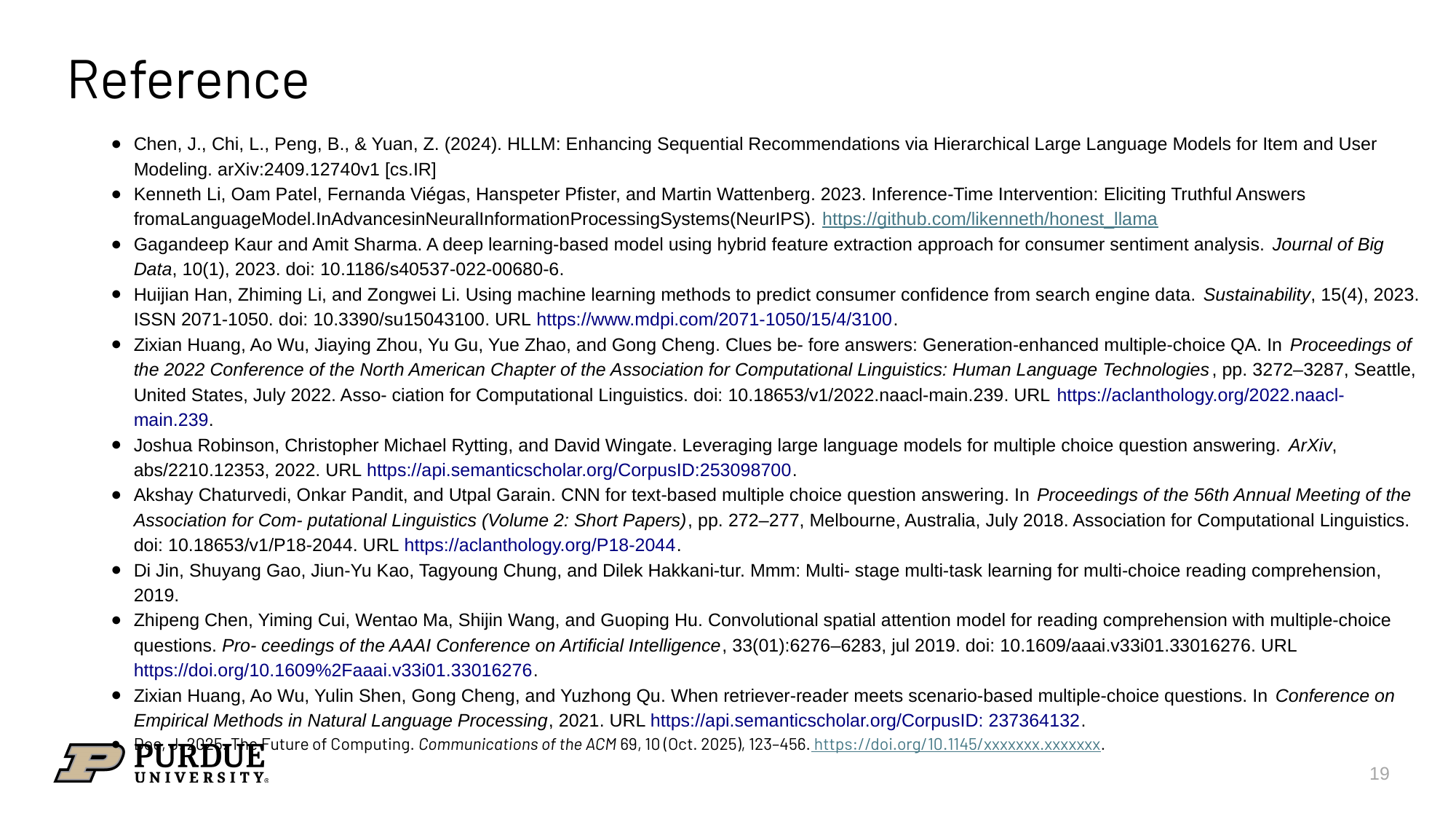

Chen, J., Chi, L., Peng, B., & Yuan, Z. (2024). HLLM: Enhancing Sequential Recommendations via Hierarchical Large Language Models for Item and User Modeling. arXiv:2409.12740v1 [cs.IR]
Kenneth Li, Oam Patel, Fernanda Viégas, Hanspeter Pfister, and Martin Wattenberg. 2023. Inference-Time Intervention: Eliciting Truthful Answers fromaLanguageModel.InAdvancesinNeuralInformationProcessingSystems(NeurIPS). https://github.com/likenneth/honest_llama
Gagandeep Kaur and Amit Sharma. A deep learning-based model using hybrid feature extraction approach for consumer sentiment analysis. Journal of Big Data, 10(1), 2023. doi: 10.1186/s40537-022-00680-6.
Huijian Han, Zhiming Li, and Zongwei Li. Using machine learning methods to predict consumer confidence from search engine data. Sustainability, 15(4), 2023. ISSN 2071-1050. doi: 10.3390/su15043100. URL https://www.mdpi.com/2071-1050/15/4/3100.
Zixian Huang, Ao Wu, Jiaying Zhou, Yu Gu, Yue Zhao, and Gong Cheng. Clues be- fore answers: Generation-enhanced multiple-choice QA. In Proceedings of the 2022 Conference of the North American Chapter of the Association for Computational Linguistics: Human Language Technologies, pp. 3272–3287, Seattle, United States, July 2022. Asso- ciation for Computational Linguistics. doi: 10.18653/v1/2022.naacl-main.239. URL https://aclanthology.org/2022.naacl-main.239.
Joshua Robinson, Christopher Michael Rytting, and David Wingate. Leveraging large language models for multiple choice question answering. ArXiv, abs/2210.12353, 2022. URL https://api.semanticscholar.org/CorpusID:253098700.
Akshay Chaturvedi, Onkar Pandit, and Utpal Garain. CNN for text-based multiple choice question answering. In Proceedings of the 56th Annual Meeting of the Association for Com- putational Linguistics (Volume 2: Short Papers), pp. 272–277, Melbourne, Australia, July 2018. Association for Computational Linguistics. doi: 10.18653/v1/P18-2044. URL https://aclanthology.org/P18-2044.
Di Jin, Shuyang Gao, Jiun-Yu Kao, Tagyoung Chung, and Dilek Hakkani-tur. Mmm: Multi- stage multi-task learning for multi-choice reading comprehension, 2019.
Zhipeng Chen, Yiming Cui, Wentao Ma, Shijin Wang, and Guoping Hu. Convolutional spatial attention model for reading comprehension with multiple-choice questions. Pro- ceedings of the AAAI Conference on Artificial Intelligence, 33(01):6276–6283, jul 2019. doi: 10.1609/aaai.v33i01.33016276. URL https://doi.org/10.1609%2Faaai.v33i01.33016276.
Zixian Huang, Ao Wu, Yulin Shen, Gong Cheng, and Yuzhong Qu. When retriever-reader meets scenario-based multiple-choice questions. In Conference on Empirical Methods in Natural Language Processing, 2021. URL https://api.semanticscholar.org/CorpusID: 237364132.
Doe, J. 2025. The Future of Computing. Communications of the ACM 69, 10 (Oct. 2025), 123–456. https://doi.org/10.1145/xxxxxxx.xxxxxxx.
# Reference
19